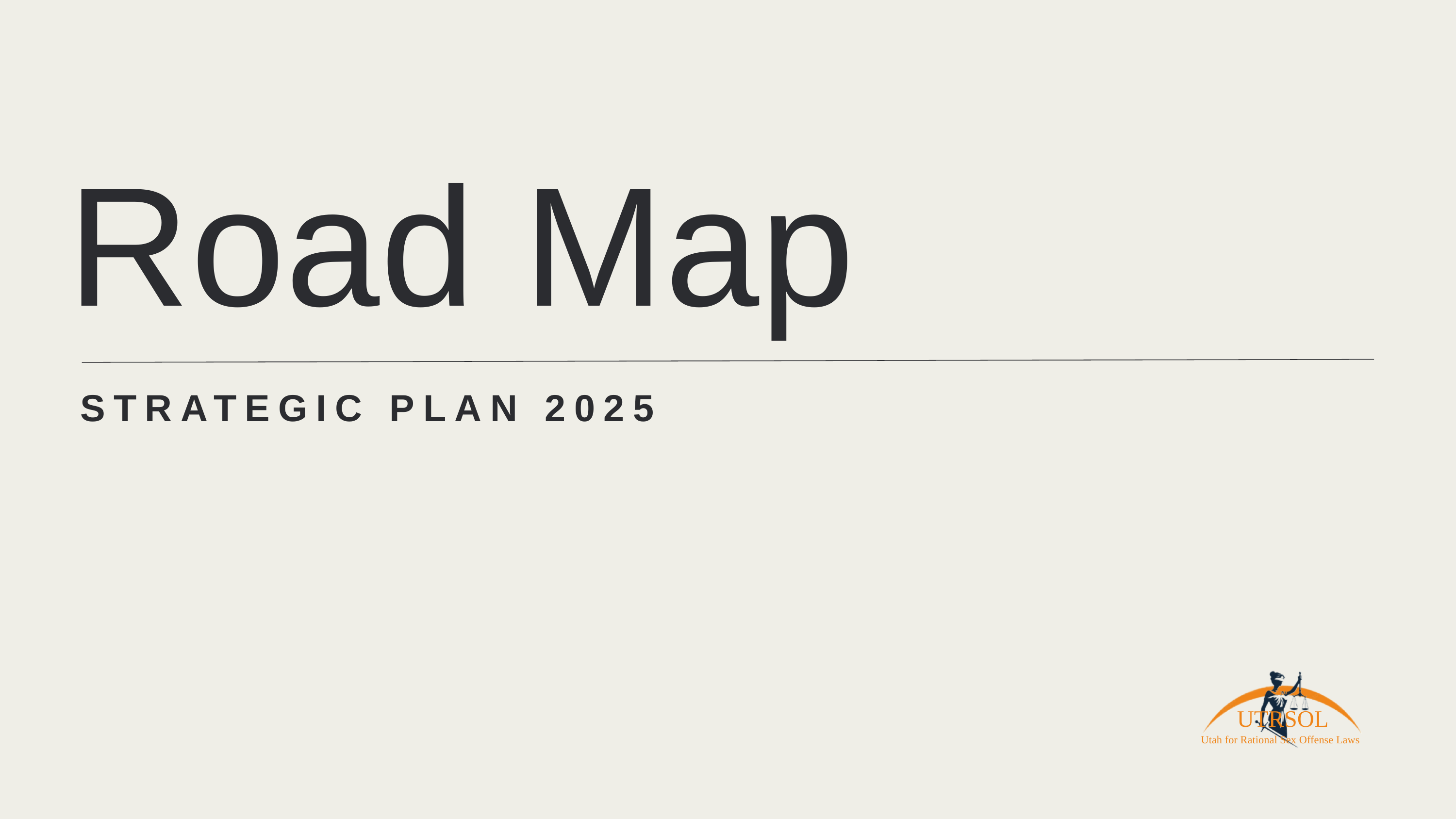

Road Map

STRATEGIC PLAN 2025

UTRSOL
Utah for Rational Sex Offense Laws